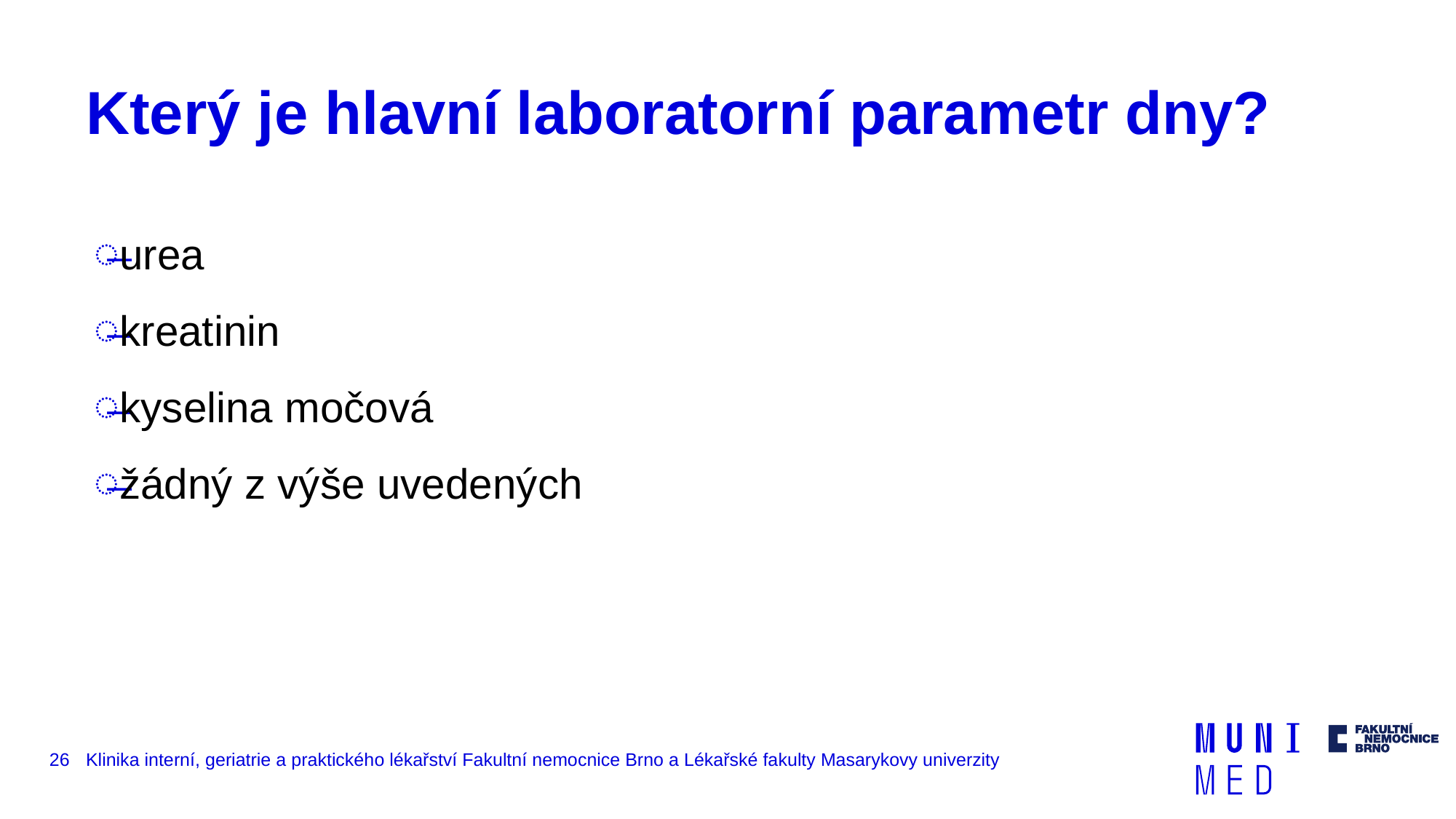

# Který je hlavní laboratorní parametr dny?
urea
kreatinin
kyselina močová
žádný z výše uvedených
26
Klinika interní, geriatrie a praktického lékařství Fakultní nemocnice Brno a Lékařské fakulty Masarykovy univerzity